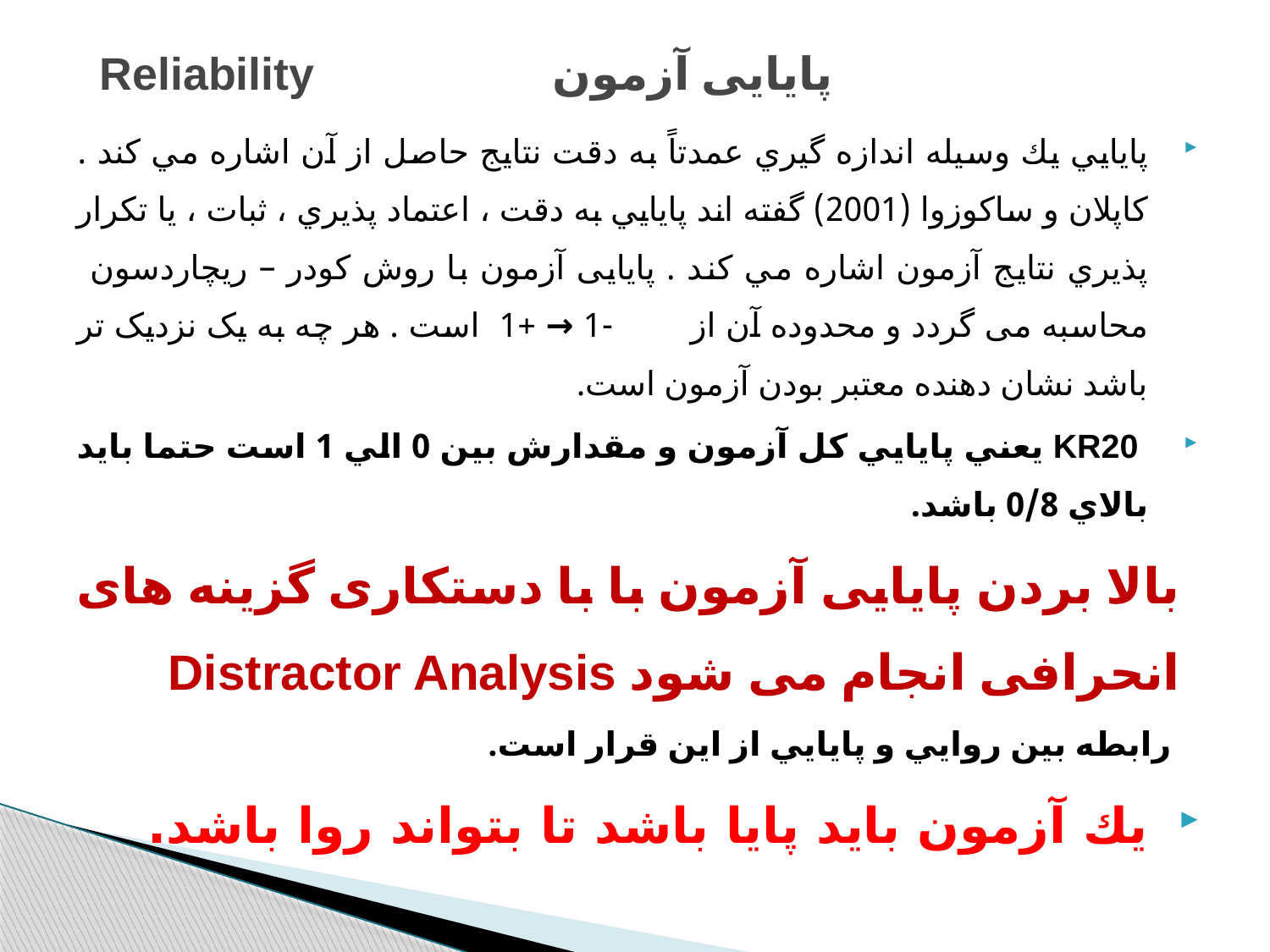

# پایایی آزمون                    Reliability
پايايي يك وسيله اندازه گيري عمدتاً به دقت نتايج حاصل از آن اشاره مي كند . كاپلان و ساكوزوا (2001) گفته اند پايايي به دقت ، اعتماد پذيري ، ثبات ، يا تكرار پذيري نتايج آزمون اشاره مي كند . پایایی آزمون با روش كودر – ريچاردسون  محاسبه می گردد و محدوده آن از        -1 → +1  است . هر چه به یک نزدیک تر باشد نشان دهنده معتبر بودن آزمون است.
 KR20 يعني پايايي كل آزمون و مقدارش بين 0 الي 1 است حتما بايد بالاي 0/8 باشد.
بالا بردن پایایی آزمون با با دستکاری گزینه های انحرافی انجام می شود Distractor Analysis
 رابطه بين روايي و پايايي از اين قرار است.
يك آزمون بايد پايا باشد تا بتواند روا باشد.